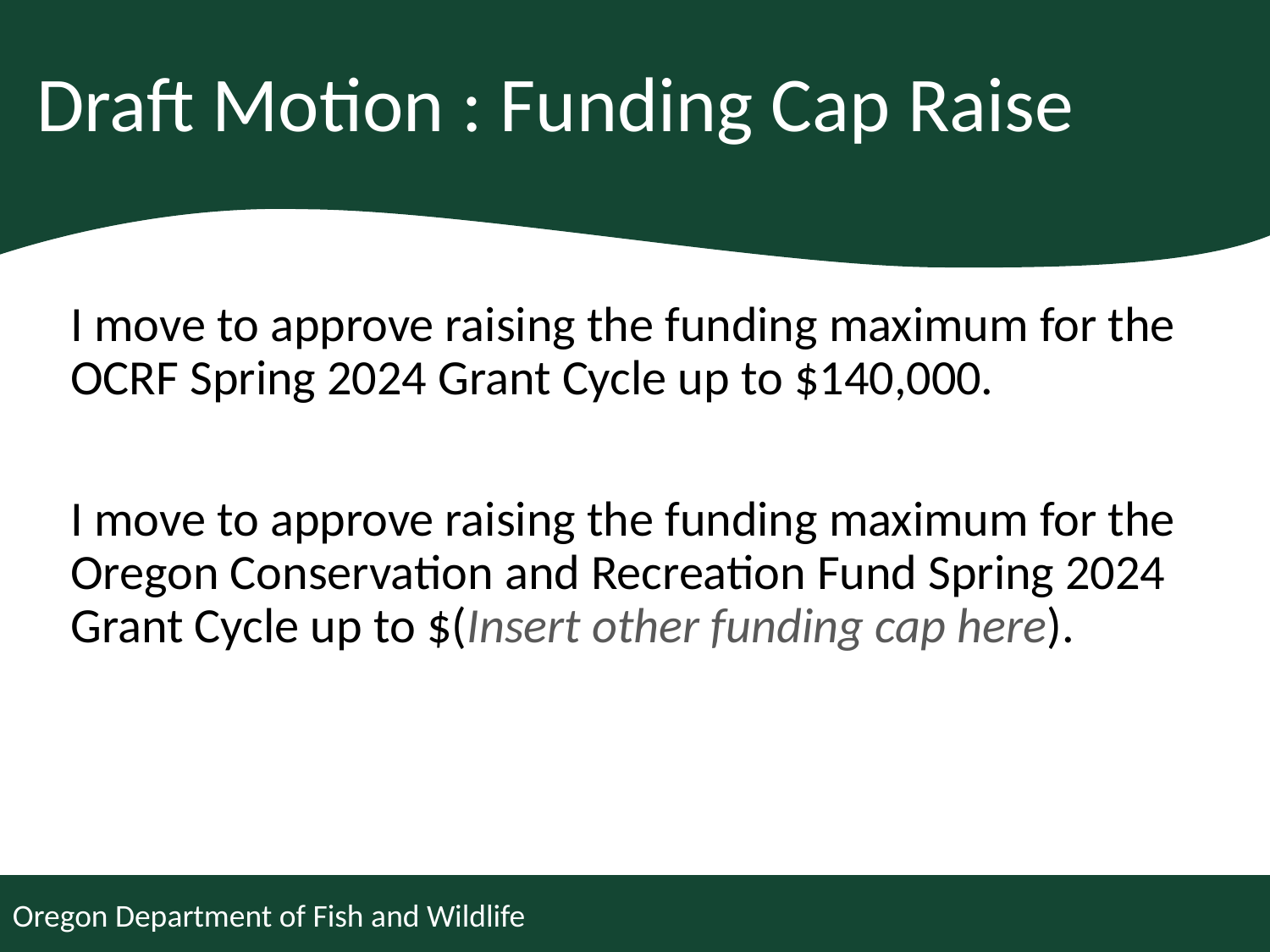

# Draft Motion : Funding Cap Raise
I move to approve raising the funding maximum for the OCRF Spring 2024 Grant Cycle up to $140,000.

I move to approve raising the funding maximum for the Oregon Conservation and Recreation Fund Spring 2024 Grant Cycle up to $(Insert other funding cap here).